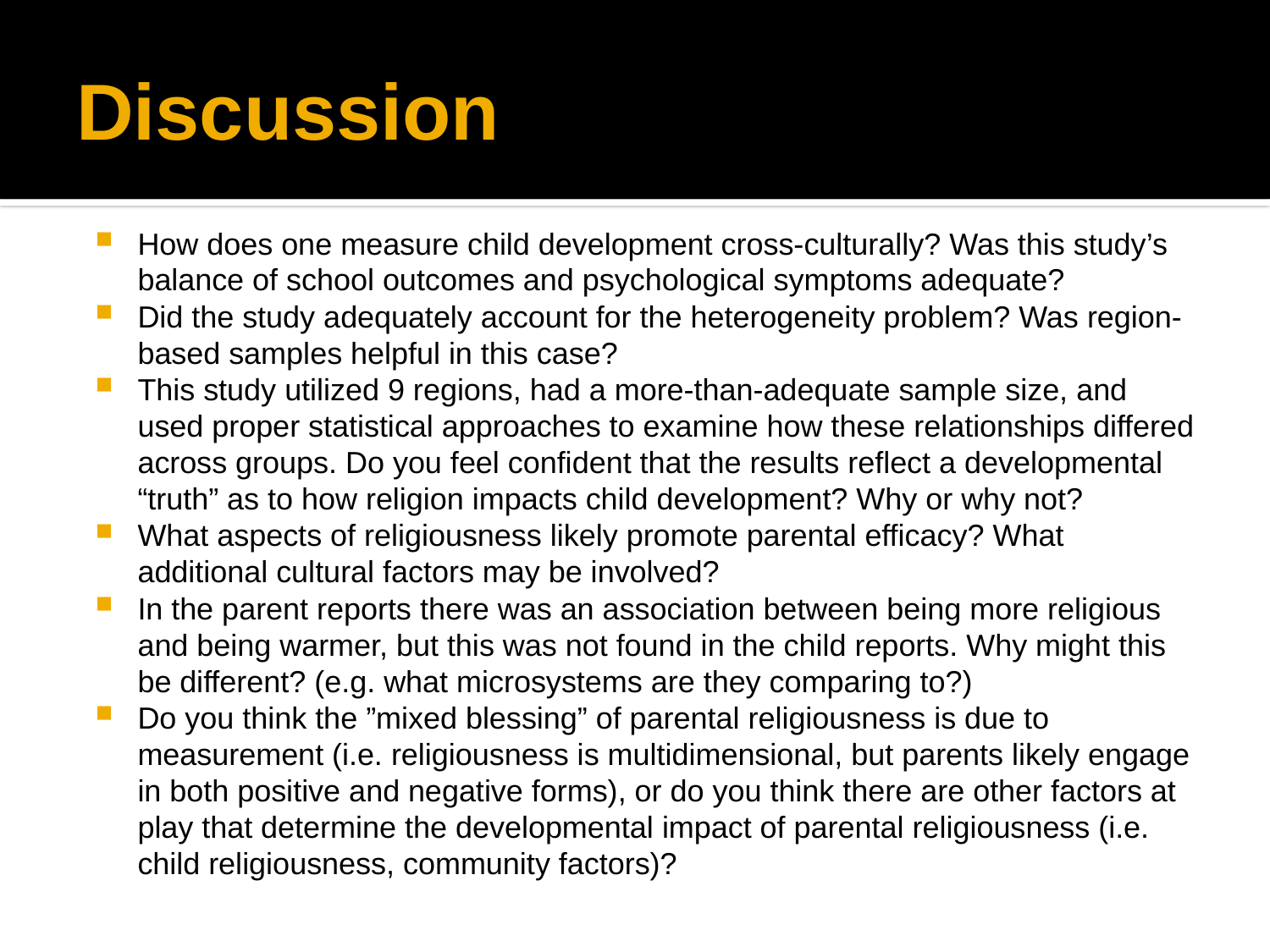

# Discussion
How does one measure child development cross-culturally? Was this study’s balance of school outcomes and psychological symptoms adequate?
Did the study adequately account for the heterogeneity problem? Was region-based samples helpful in this case?
This study utilized 9 regions, had a more-than-adequate sample size, and used proper statistical approaches to examine how these relationships differed across groups. Do you feel confident that the results reflect a developmental “truth” as to how religion impacts child development? Why or why not?
What aspects of religiousness likely promote parental efficacy? What additional cultural factors may be involved?
In the parent reports there was an association between being more religious and being warmer, but this was not found in the child reports. Why might this be different? (e.g. what microsystems are they comparing to?)
Do you think the ”mixed blessing” of parental religiousness is due to measurement (i.e. religiousness is multidimensional, but parents likely engage in both positive and negative forms), or do you think there are other factors at play that determine the developmental impact of parental religiousness (i.e. child religiousness, community factors)?